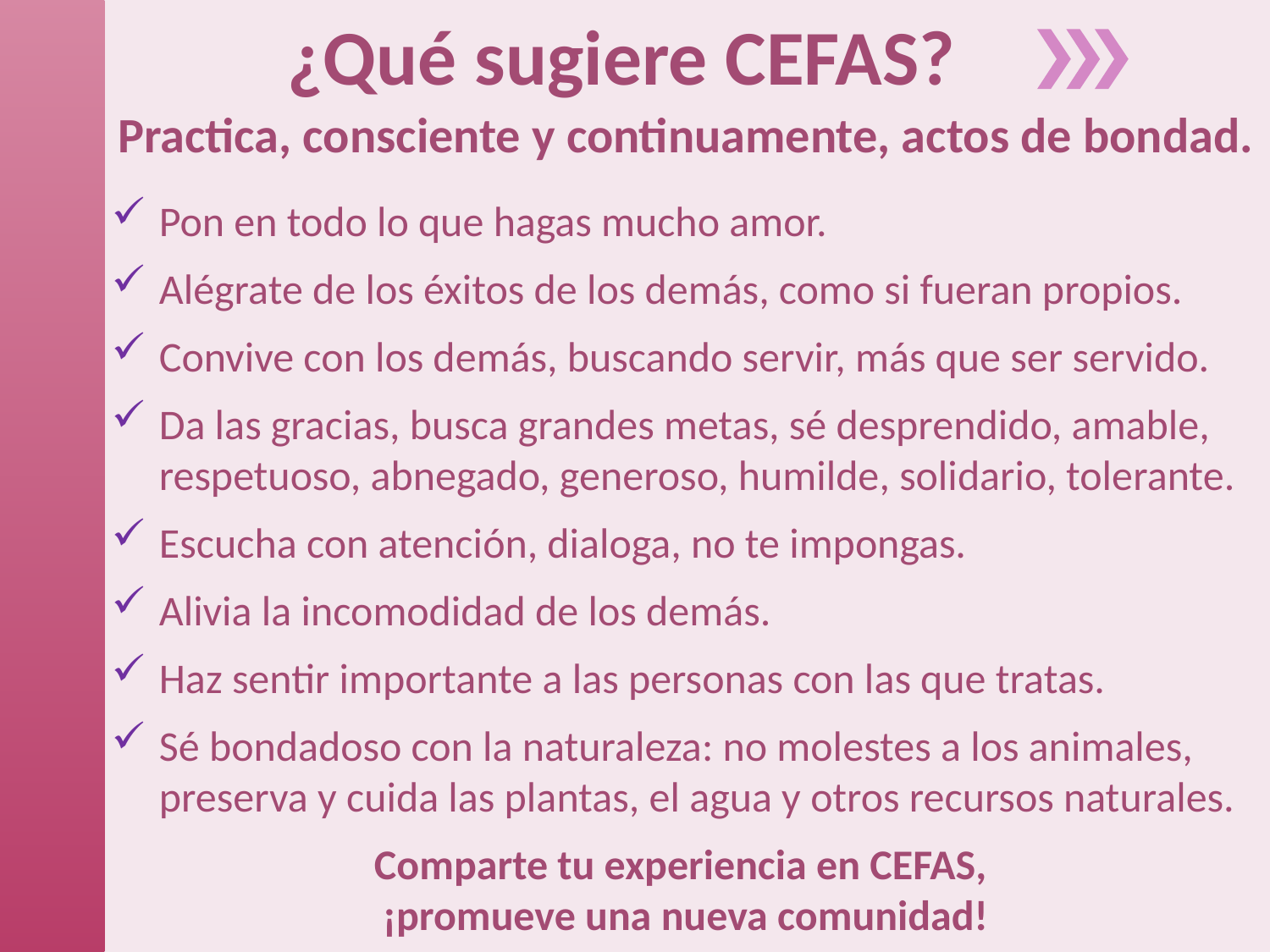

¿Qué sugiere CEFAS?
Practica, consciente y continuamente, actos de bondad.

Pon en todo lo que hagas mucho amor.

Alégrate de los éxitos de los demás, como si fueran propios.

Convive con los demás, buscando servir, más que ser servido.

Da las gracias, busca grandes metas, sé desprendido, amable, respetuoso, abnegado, generoso, humilde, solidario, tolerante.

Escucha con atención, dialoga, no te impongas.

Alivia la incomodidad de los demás.

Haz sentir importante a las personas con las que tratas.

Sé bondadoso con la naturaleza: no molestes a los animales, preserva y cuida las plantas, el agua y otros recursos naturales.

Comparte tu experiencia en CEFAS,
¡promueve una nueva comunidad!